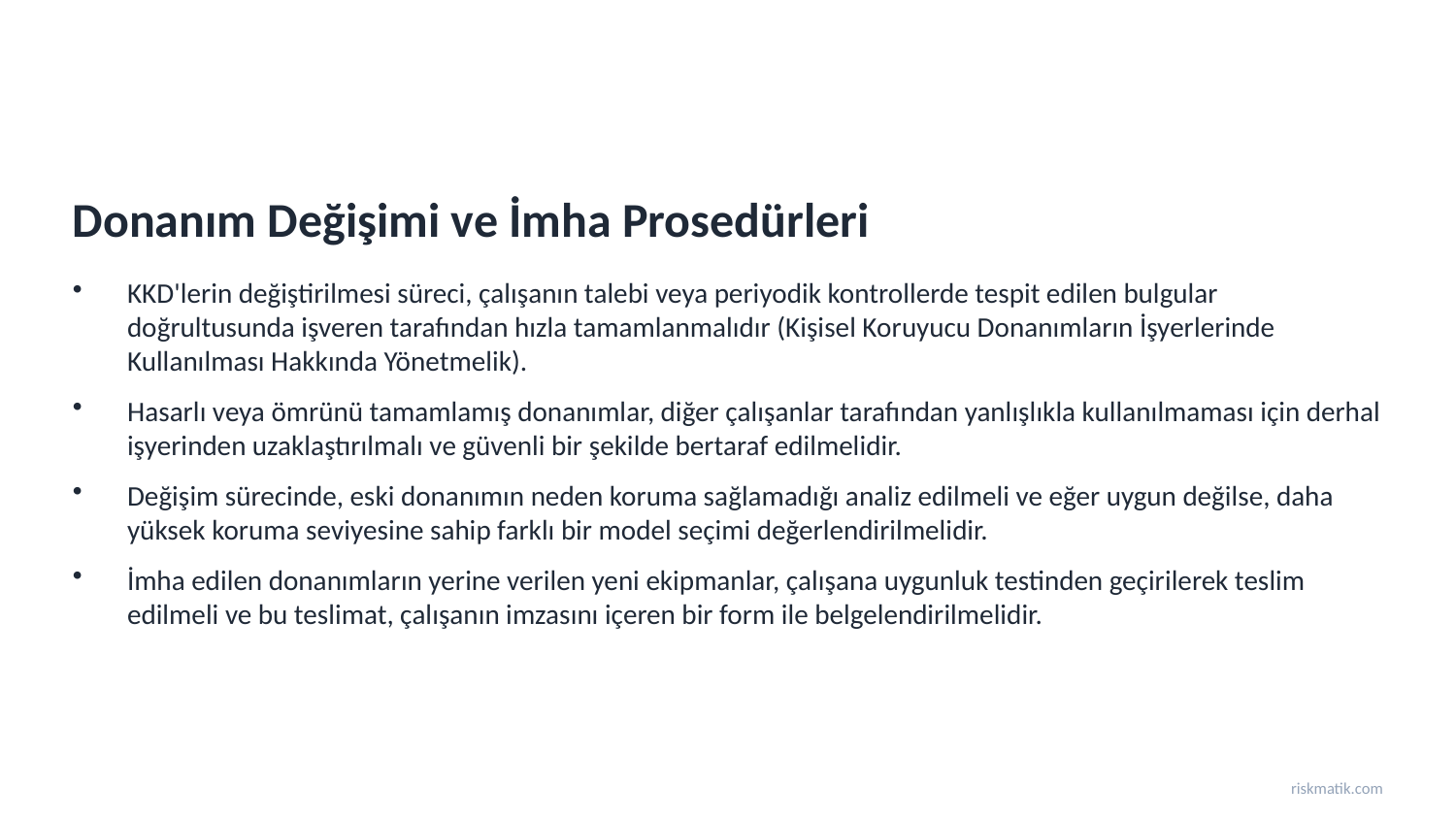

Donanım Değişimi ve İmha Prosedürleri
KKD'lerin değiştirilmesi süreci, çalışanın talebi veya periyodik kontrollerde tespit edilen bulgular doğrultusunda işveren tarafından hızla tamamlanmalıdır (Kişisel Koruyucu Donanımların İşyerlerinde Kullanılması Hakkında Yönetmelik).
Hasarlı veya ömrünü tamamlamış donanımlar, diğer çalışanlar tarafından yanlışlıkla kullanılmaması için derhal işyerinden uzaklaştırılmalı ve güvenli bir şekilde bertaraf edilmelidir.
Değişim sürecinde, eski donanımın neden koruma sağlamadığı analiz edilmeli ve eğer uygun değilse, daha yüksek koruma seviyesine sahip farklı bir model seçimi değerlendirilmelidir.
İmha edilen donanımların yerine verilen yeni ekipmanlar, çalışana uygunluk testinden geçirilerek teslim edilmeli ve bu teslimat, çalışanın imzasını içeren bir form ile belgelendirilmelidir.
riskmatik.com